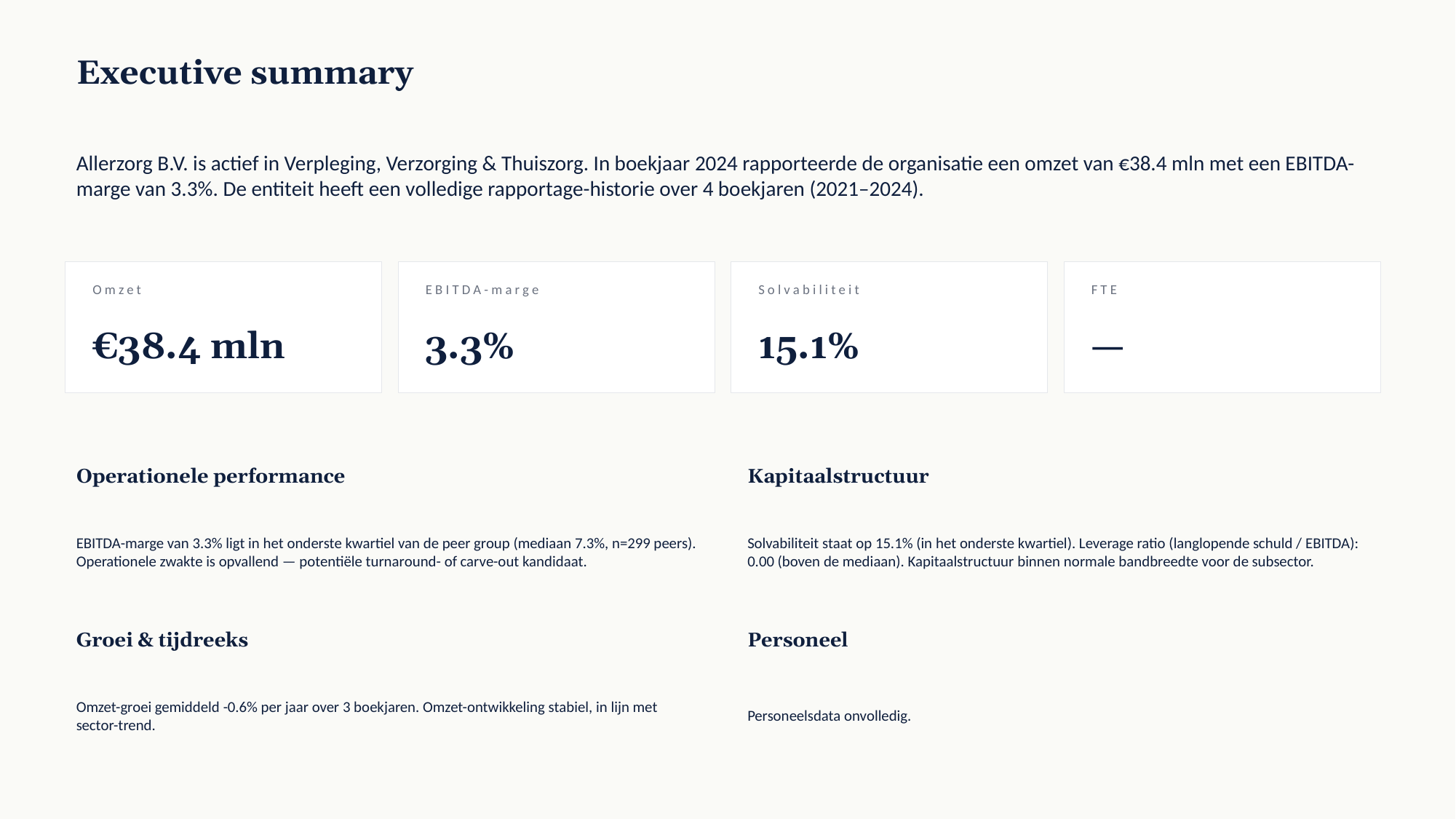

Executive summary
Allerzorg B.V. is actief in Verpleging, Verzorging & Thuiszorg. In boekjaar 2024 rapporteerde de organisatie een omzet van €38.4 mln met een EBITDA-marge van 3.3%. De entiteit heeft een volledige rapportage-historie over 4 boekjaren (2021–2024).

Omzet
EBITDA-marge
Solvabiliteit
FTE
€38.4 mln
3.3%
15.1%
—
Operationele performance
Kapitaalstructuur
EBITDA-marge van 3.3% ligt in het onderste kwartiel van de peer group (mediaan 7.3%, n=299 peers). Operationele zwakte is opvallend — potentiële turnaround- of carve-out kandidaat.
Solvabiliteit staat op 15.1% (in het onderste kwartiel). Leverage ratio (langlopende schuld / EBITDA): 0.00 (boven de mediaan). Kapitaalstructuur binnen normale bandbreedte voor de subsector.
Groei & tijdreeks
Personeel
Omzet-groei gemiddeld -0.6% per jaar over 3 boekjaren. Omzet-ontwikkeling stabiel, in lijn met sector-trend.
Personeelsdata onvolledig.